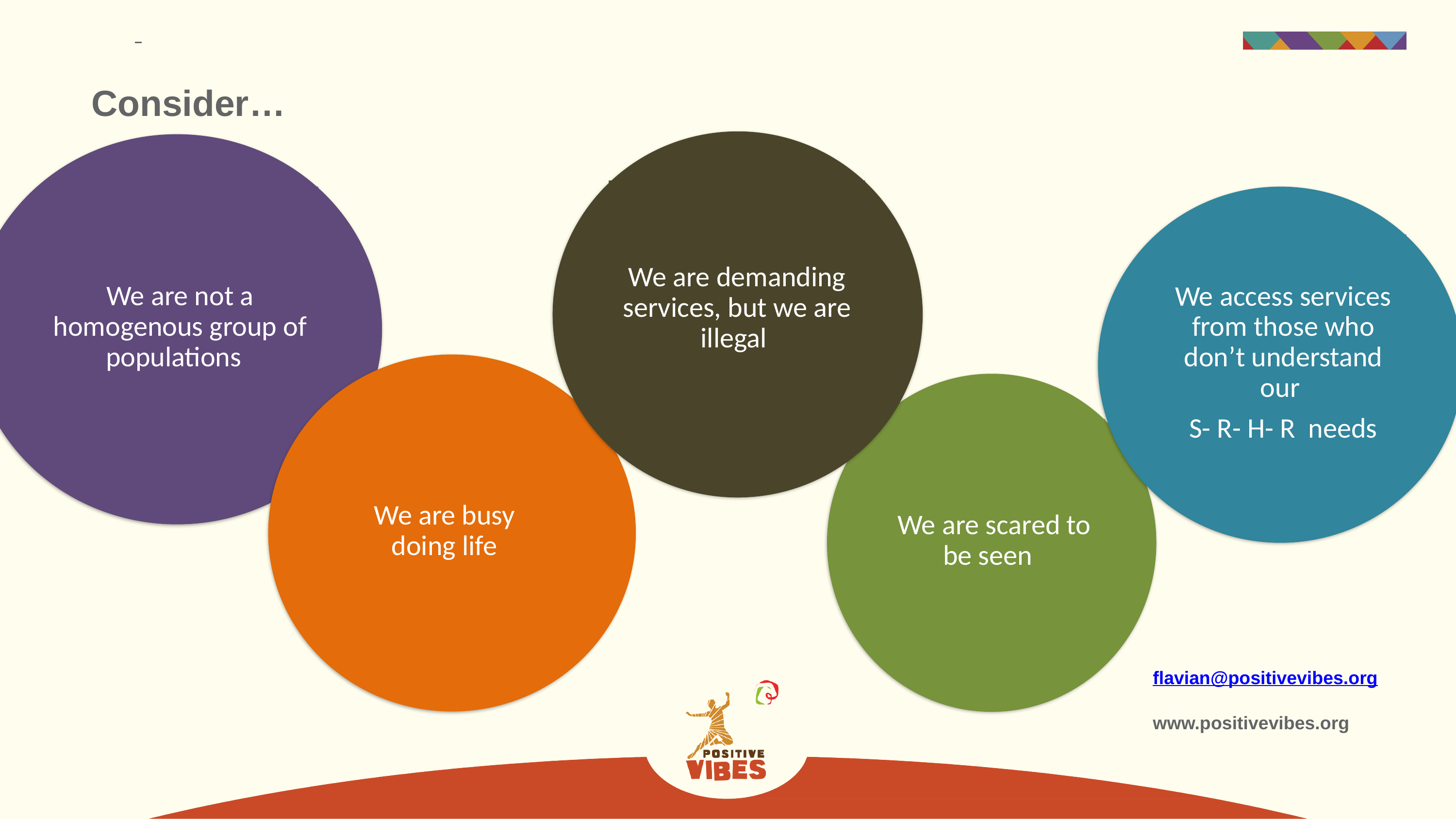

Consider…

We are demanding services, but we are illegal

We are not a homogenous group of populations

We access services from those who don’t understand our
S- R- H- R  needs

We are busy doing life

We are scared to be seen
 flavian@positivevibes.org

 www.positivevibes.org